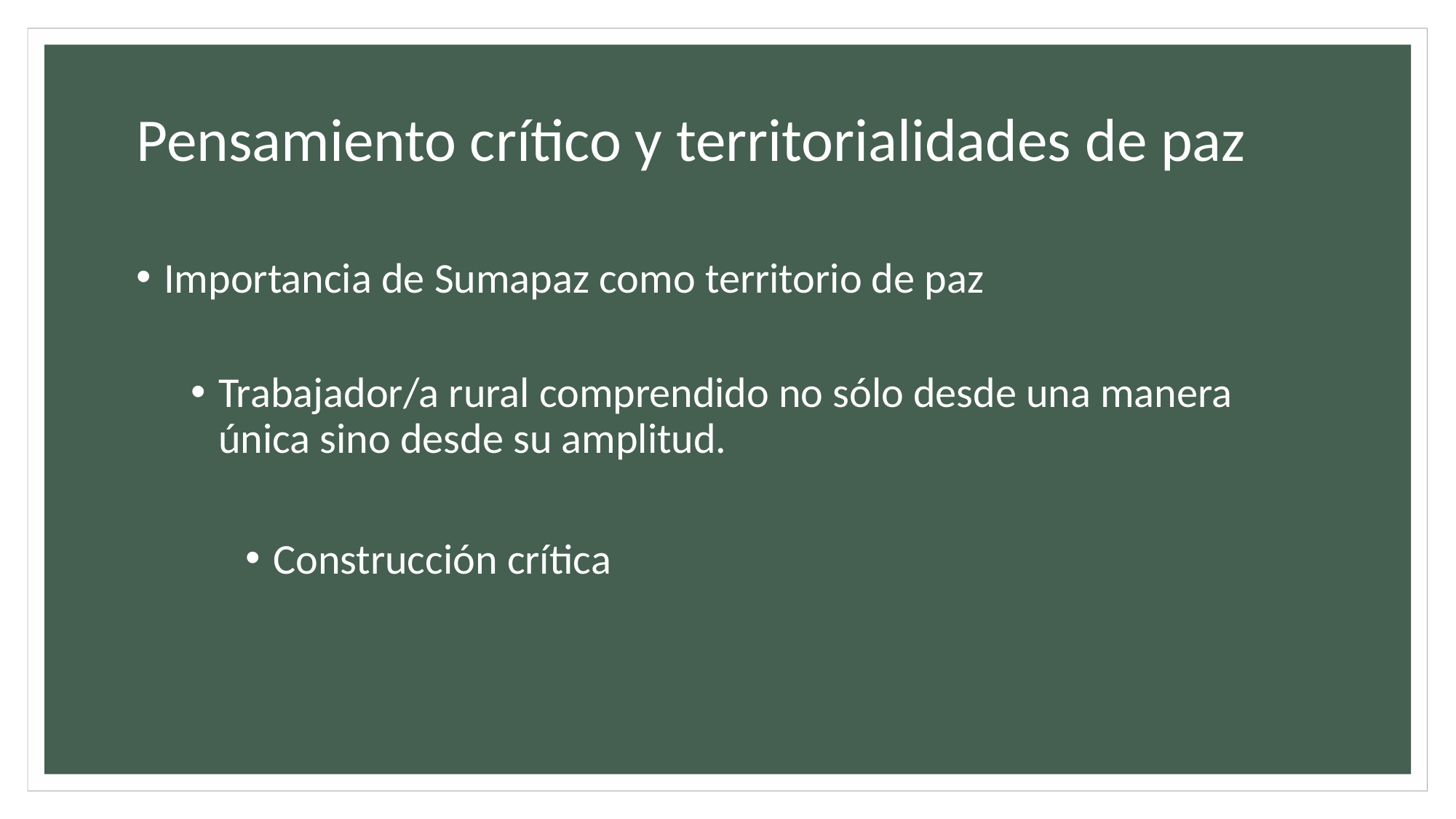

# Pensamiento crítico y territorialidades de paz
Importancia de Sumapaz como territorio de paz

Trabajador/a rural comprendido no sólo desde una manera única sino desde su amplitud.

Construcción crítica